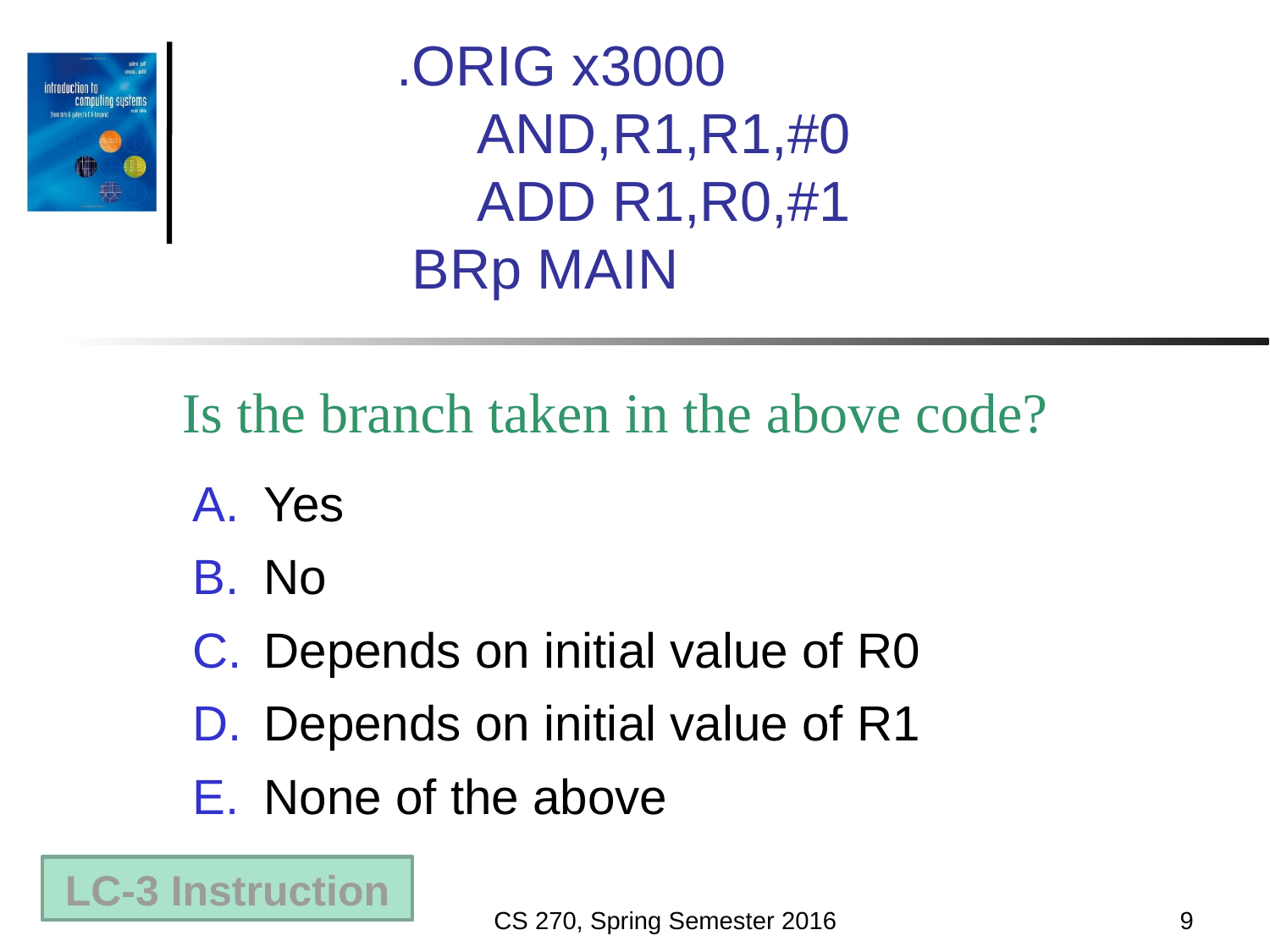

.ORIG x3000
			    AND,R1,R1,#0
			    ADD R1,R0,#1
            BRp MAIN
Is the branch taken in the above code?
Yes
No
Depends on initial value of R0
Depends on initial value of R1
None of the above

LC-3 Instruction
CS 270, Spring Semester 2016
9